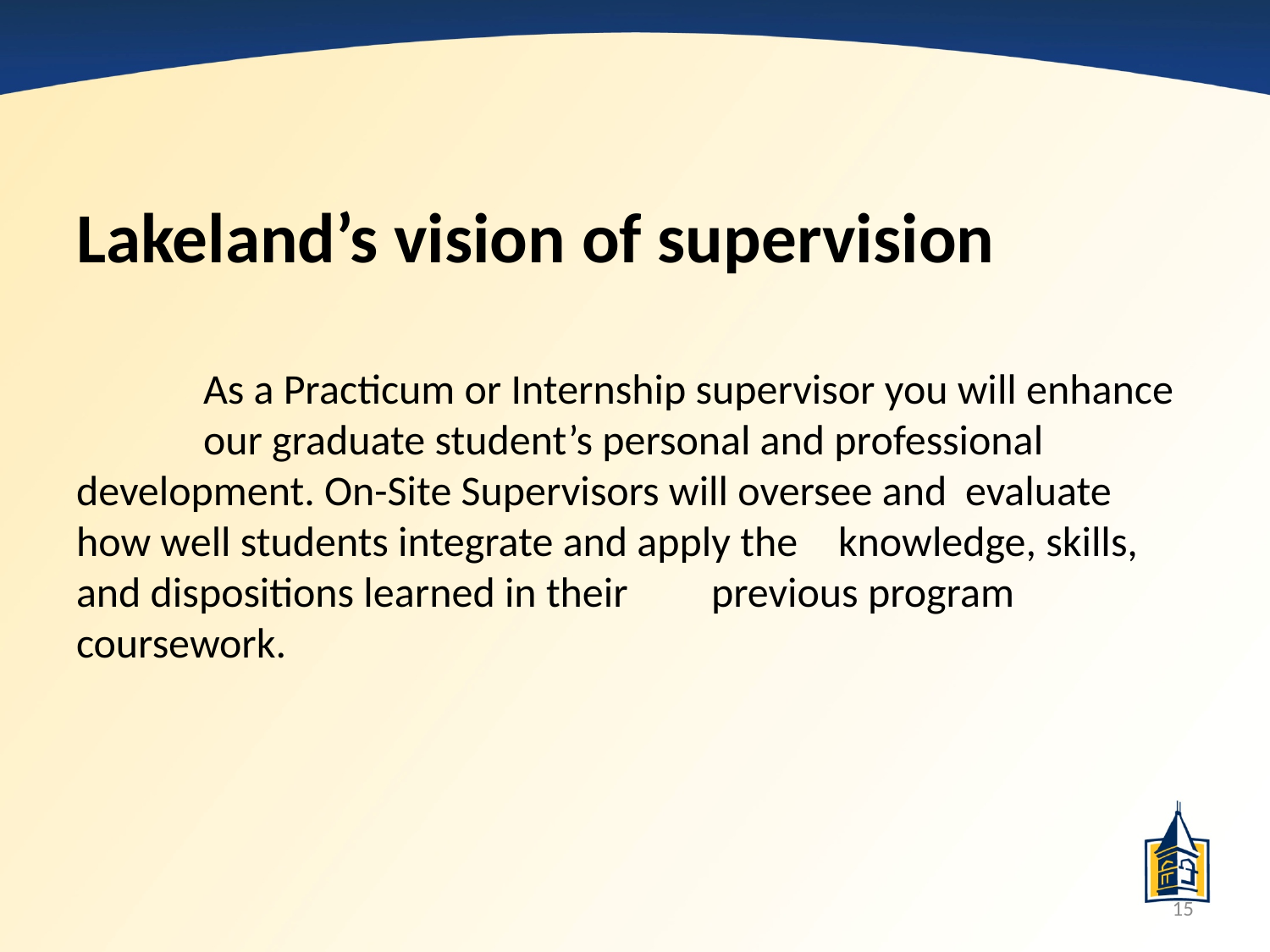

# Lakeland’s vision of supervision As a Practicum or Internship supervisor you will enhance 	our graduate student’s personal and professional 	development. On-Site Supervisors will oversee and 	evaluate how well students integrate and apply the 	knowledge, skills, and dispositions learned in their 	previous program coursework.
15